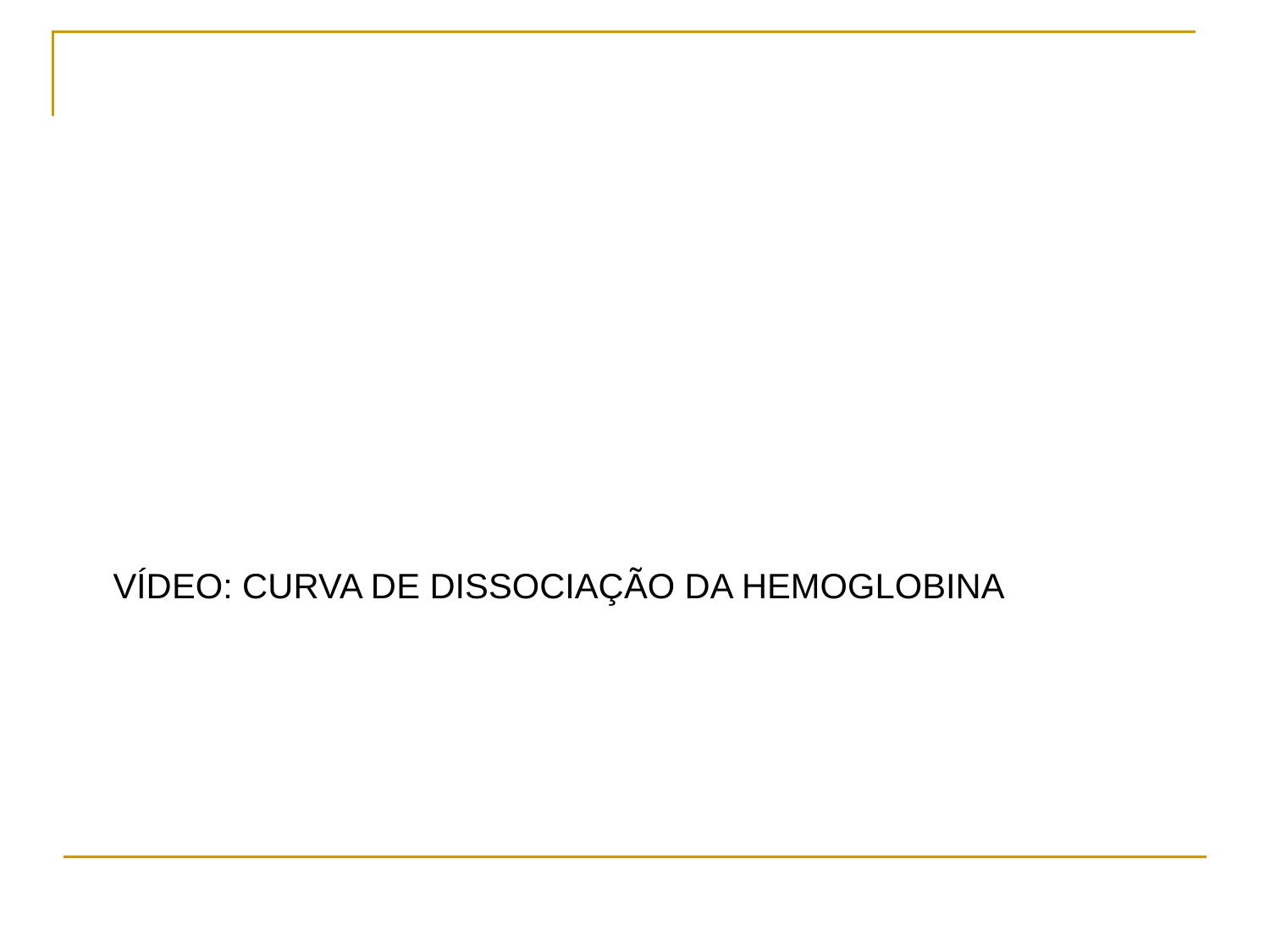

VÍDEO: CURVA DE DISSOCIAÇÃO DA HEMOGLOBINA
#